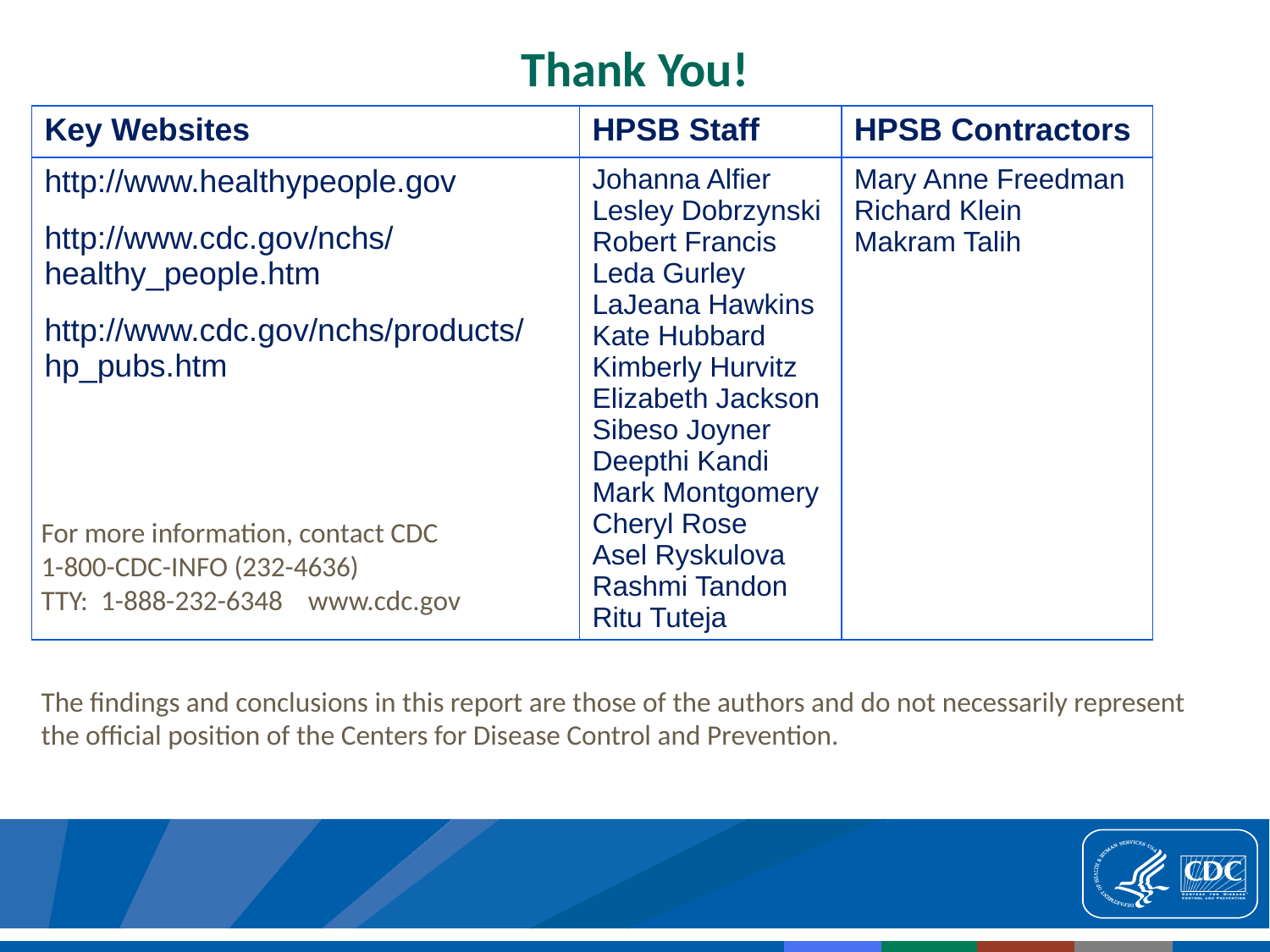

Thank You!
| Key Websites | HPSB Staff | HPSB Contractors |
| --- | --- | --- |
| http://www.healthypeople.gov http://www.cdc.gov/nchs/healthy\_people.htm http://www.cdc.gov/nchs/products/hp\_pubs.htm | Johanna Alfier Lesley Dobrzynski Robert Francis Leda Gurley LaJeana Hawkins Kate Hubbard Kimberly Hurvitz Elizabeth Jackson Sibeso Joyner Deepthi Kandi Mark Montgomery Cheryl Rose Asel Ryskulova Rashmi Tandon Ritu Tuteja | Mary Anne Freedman Richard Klein Makram Talih |